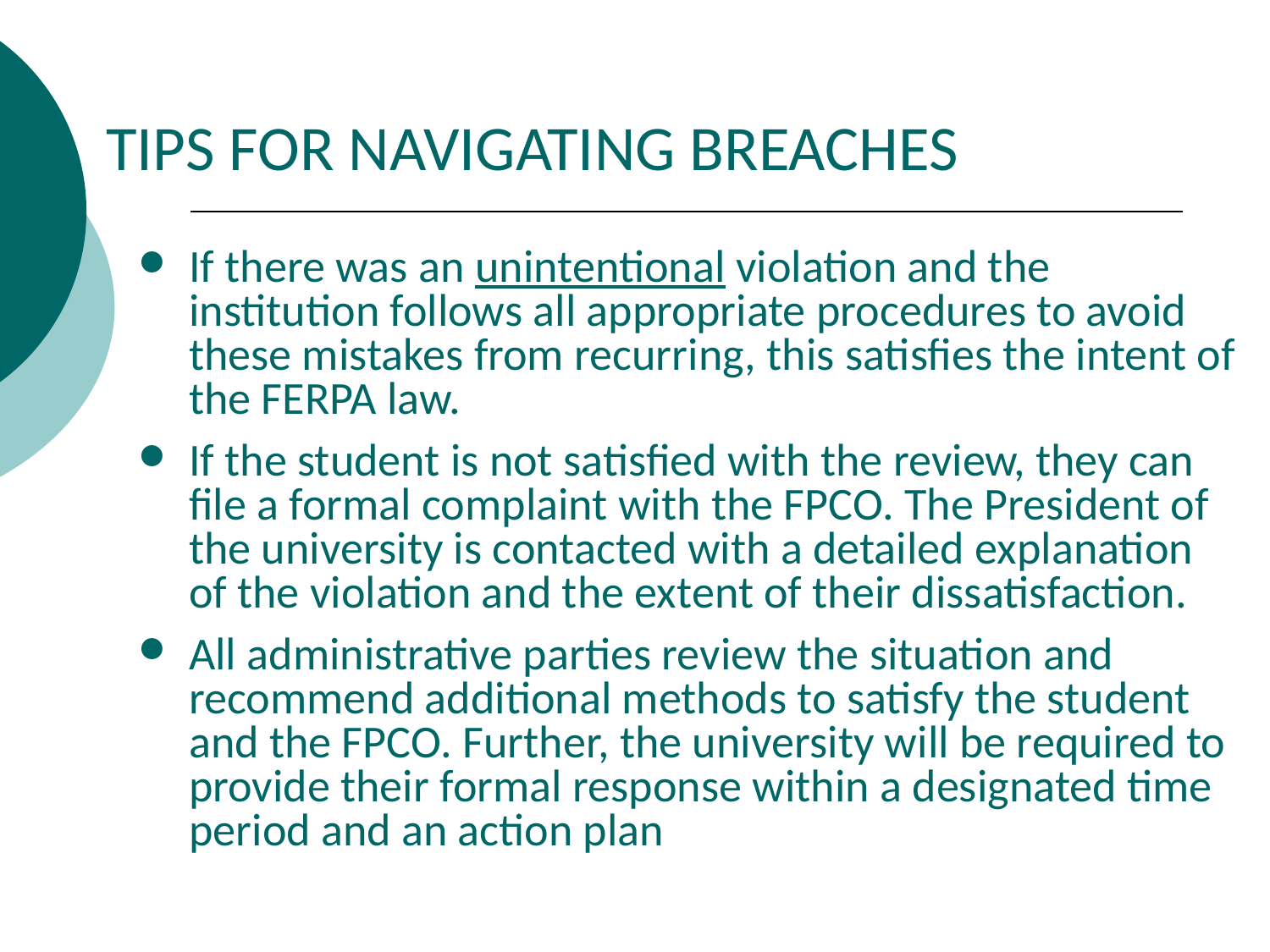

TIPS FOR NAVIGATING BREACHES
If there was an unintentional violation and the institution follows all appropriate procedures to avoid these mistakes from recurring, this satisfies the intent of the FERPA law.
If the student is not satisfied with the review, they can file a formal complaint with the FPCO. The President of the university is contacted with a detailed explanation of the violation and the extent of their dissatisfaction.
All administrative parties review the situation and recommend additional methods to satisfy the student and the FPCO. Further, the university will be required to provide their formal response within a designated time period and an action plan